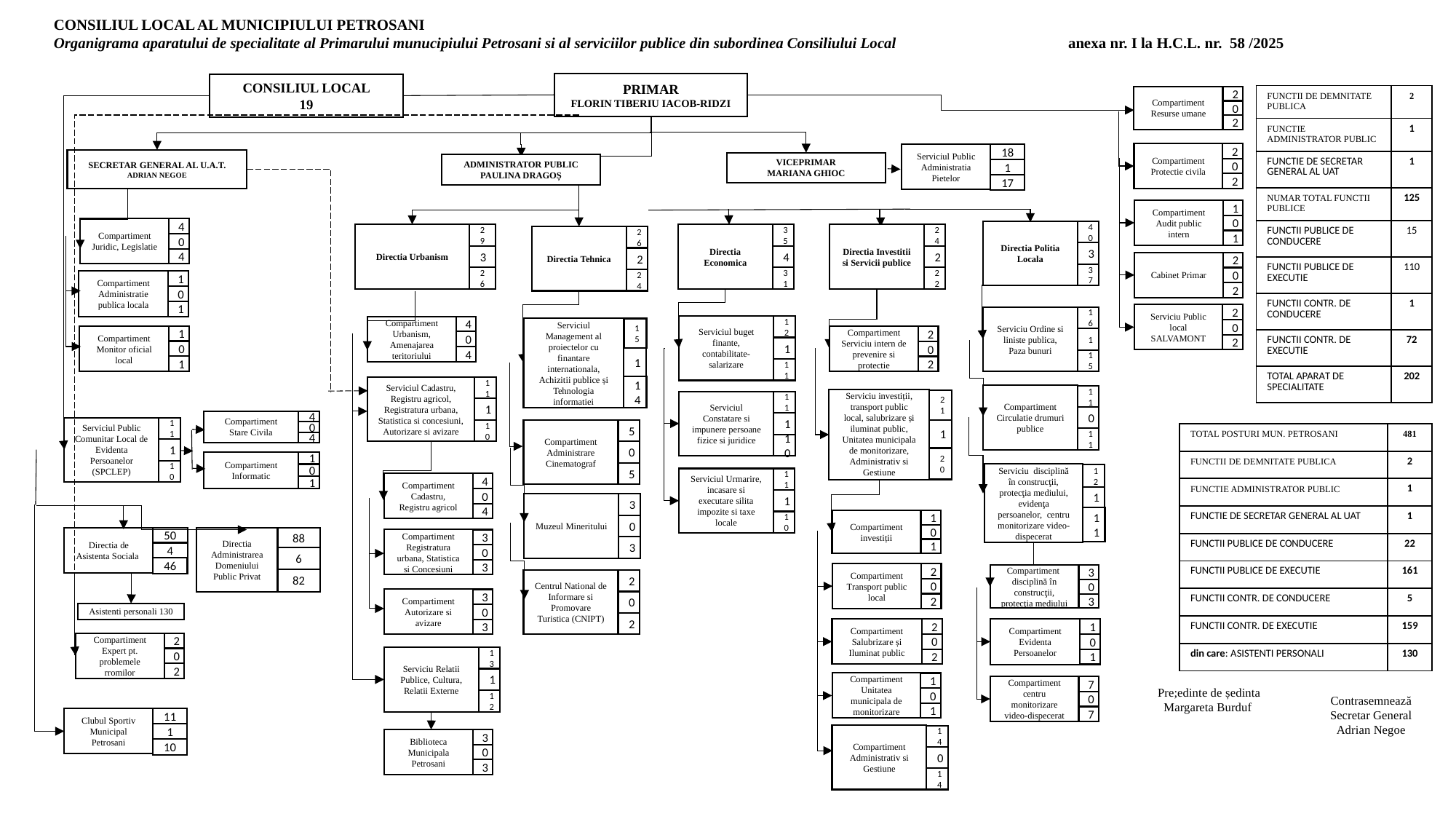

CONSILIUL LOCAL AL MUNICIPIULUI PETROSANI
Organigrama aparatului de specialitate al Primarului munucipiului Petrosani si al serviciilor publice din subordinea Consiliului Local
                  anexa nr. I la H.C.L. nr.  58 /2025
PRIMAR
FLORIN TIBERIU IACOB-RIDZI
CONSILIUL LOCAL
19
| FUNCTII DE DEMNITATE PUBLICA | 2 |
| --- | --- |
| FUNCTIE ADMINISTRATOR PUBLIC | 1 |
| FUNCTIE DE SECRETAR GENERAL AL UAT | 1 |
| NUMAR TOTAL FUNCTII PUBLICE | 125 |
| FUNCTII PUBLICE DE CONDUCERE | 15 |
| FUNCTII PUBLICE DE EXECUTIE | 110 |
| FUNCTII CONTR. DE CONDUCERE | 1 |
| FUNCTII CONTR. DE EXECUTIE | 72 |
| TOTAL APARAT DE SPECIALITATE | 202 |
Compartiment Resurse umane
2
0
2
Compartiment Protectie civila
2
0
2
Serviciul Public Administratia Pietelor
18
1
17
SECRETAR GENERAL AL U.A.T.
ADRIAN NEGOE
VICEPRIMAR
MARIANA GHIOC
ADMINISTRATOR PUBLIC
PAULINA DRAGOȘ
Compartiment Audit public intern
1
0
1
Compartiment Juridic, Legislatie
4
0
4
Directia Politia Locala
40
3
37
Directia Urbanism
29
3
26
Directia Economica
35
4
31
Directia Investitii si Servicii publice
24
2
22
Directia Tehnica
26
2
24
Cabinet Primar
2
0
2
Compartiment Administratie publica locala
1
0
1
Serviciu Public local SALVAMONT
2
0
2
16
1
15
Serviciu Ordine si liniste publica, Paza bunuri

Serviciul buget finante, contabilitate-salarizare

12
1
11
Compartiment Urbanism, Amenajarea teritoriului
4
0
4
Serviciul Management al proiectelor cu finantare internationala, Achizitii publice și Tehnologia informatiei
15
1
14
Compartiment Monitor oficial local
1
0
1
Compartiment Serviciu intern de prevenire si protectie
2
0
2

Serviciul Cadastru, Registru agricol, Registratura urbana, Statistica si concesiuni, Autorizare si avizare

11
1
10
Compartiment Circulatie drumuri publice
11
0
11

Serviciu investiții, transport public local, salubrizare și iluminat public, Unitatea municipala de monitorizare, Administrativ si Gestiune

21
1
20
Serviciul Constatare si impunere persoane fizice si juridice
11
1
10
Compartiment Stare Civila
4
0
4
Serviciul Public Comunitar Local de Evidenta Persoanelor (SPCLEP)
11
1
10
Compartiment Administrare Cinematograf
5
0
5
| TOTAL POSTURI MUN. PETROSANI | 481 |
| --- | --- |
| FUNCTII DE DEMNITATE PUBLICA | 2 |
| FUNCTIE ADMINISTRATOR PUBLIC | 1 |
| FUNCTIE DE SECRETAR GENERAL AL UAT | 1 |
| FUNCTII PUBLICE DE CONDUCERE | 22 |
| FUNCTII PUBLICE DE EXECUTIE | 161 |
| FUNCTII CONTR. DE CONDUCERE | 5 |
| FUNCTII CONTR. DE EXECUTIE | 159 |
| din care: ASISTENTI PERSONALI | 130 |
Compartiment Informatic
1
0
1
Serviciu  disciplină în construcţii, protecţia mediului, evidenţa persoanelor,  centru monitorizare video-dispecerat
12
1
11
Serviciul Urmarire, incasare si executare silita impozite si taxe locale
11
1
10

Compartiment Cadastru, Registru agricol

4
0
4
Muzeul Mineritului
3
0
3
Compartiment investiții
1
0
1
Directia de Asistenta Sociala
50
4
46

Directia Administrarea Domeniului Public Privat

88
6
82

Compartiment Registratura urbana, Statistica si Concesiuni

3
0
3
Compartiment Transport public local
2
0
2
Compartiment  disciplină în construcţii, protecţia mediului
3
0
3
Centrul National de Informare si Promovare Turistica (CNIPT)
2
0
2

Compartiment Autorizare si avizare

3
0
3
Asistenti personali 130
Compartiment Salubrizare și Iluminat public
2
0
2
Compartiment Evidenta Persoanelor
1
0
1

Compartiment Expert pt. problemele rromilor

2
0
2
Serviciu Relatii Publice, Cultura, Relatii Externe
13
1
12

Pre;edinte de ședinta
      Margareta Burduf

Compartiment Unitatea municipala de monitorizare

1
0
1
Compartiment centru monitorizare video-dispecerat
7
0
7
Contrasemnează
Secretar General
Adrian Negoe

Clubul Sportiv Municipal Petrosani

11
1
10
Compartiment Administrativ si Gestiune
14
0
14

Biblioteca Municipala Petrosani

3
0
3